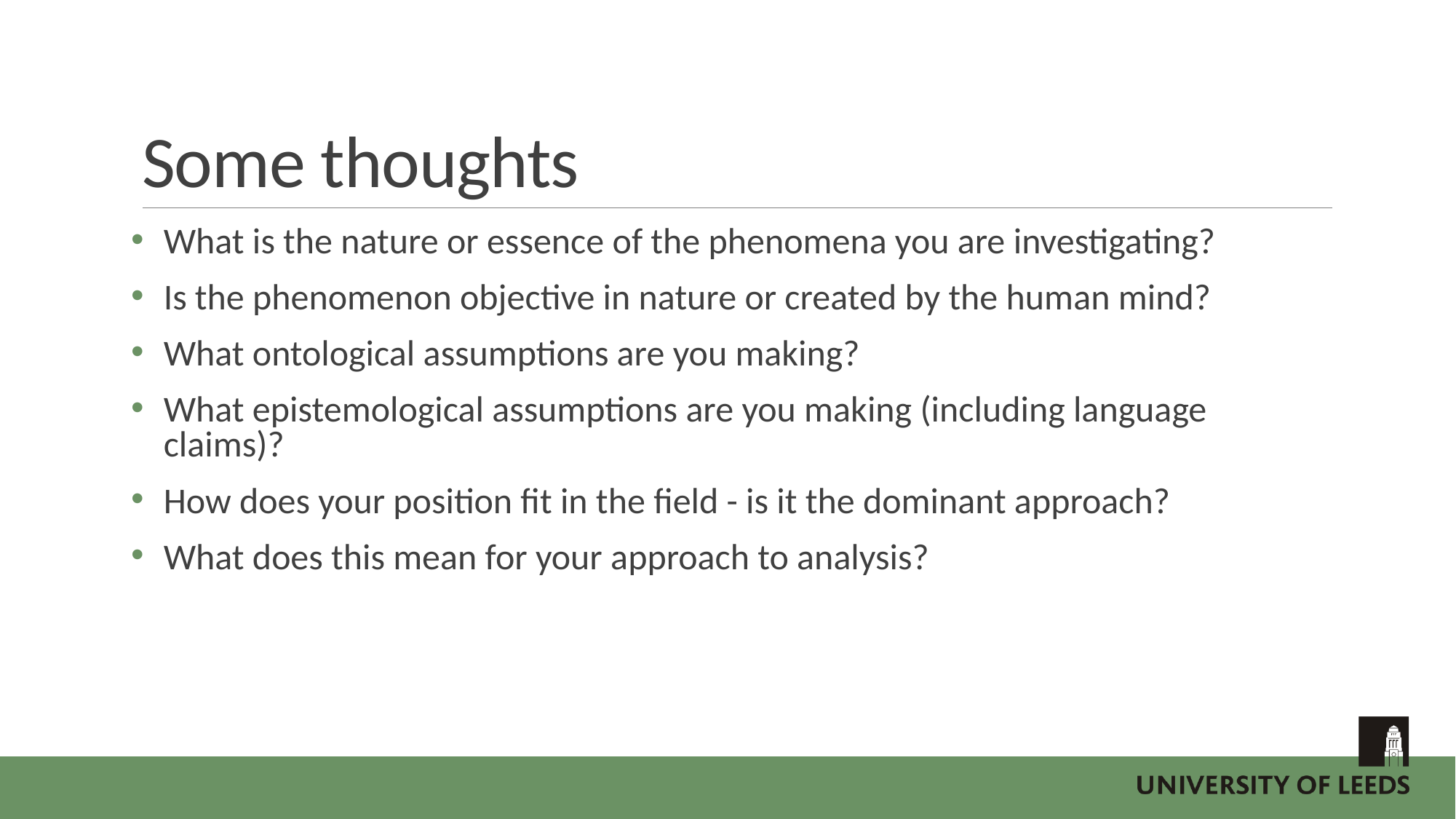

# Some thoughts
What is the nature or essence of the phenomena you are investigating?
Is the phenomenon objective in nature or created by the human mind?
What ontological assumptions are you making?
What epistemological assumptions are you making (including language claims)?
How does your position fit in the field - is it the dominant approach?
What does this mean for your approach to analysis?